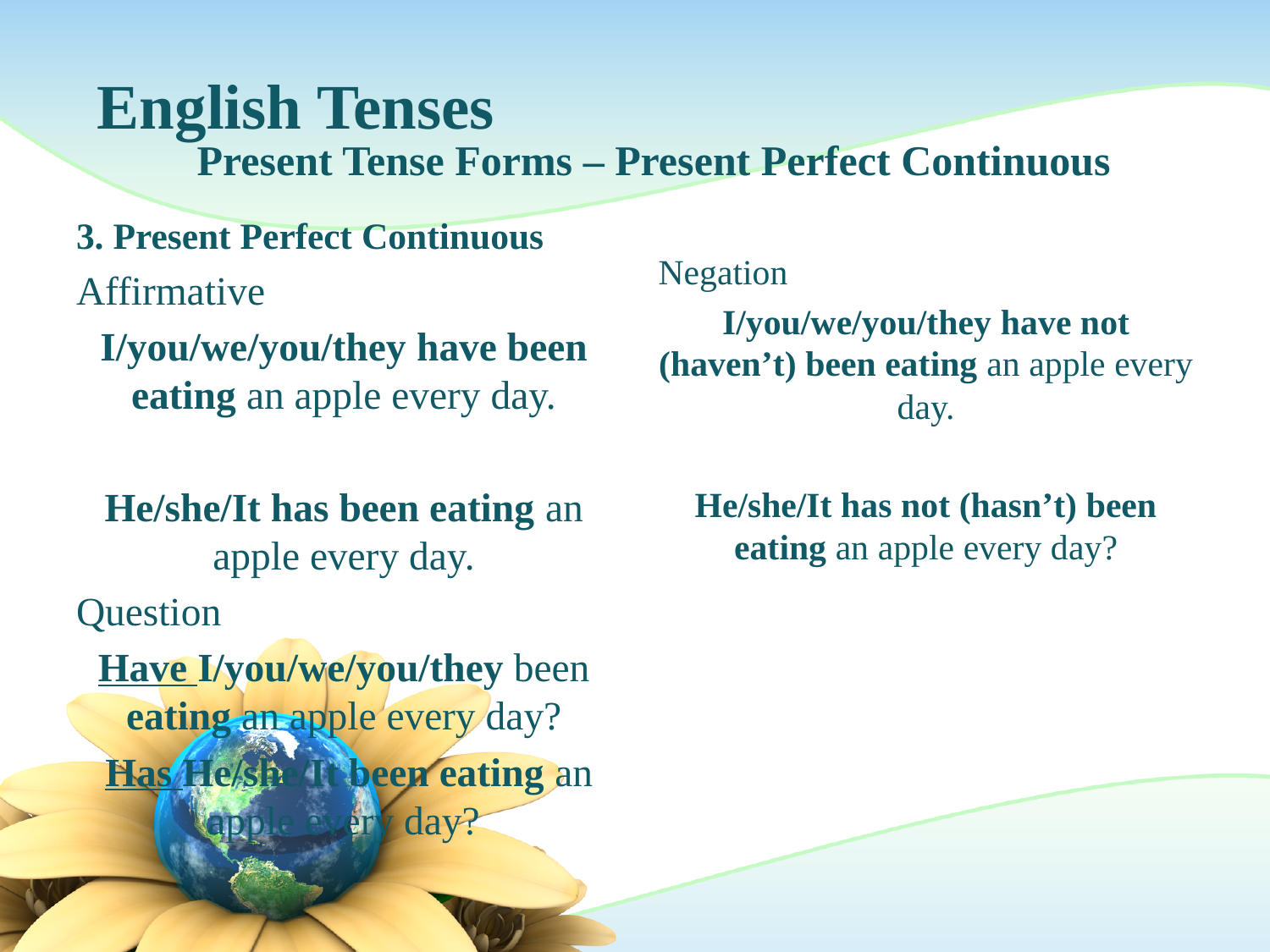

# English Tenses
Present Tense Forms – Present Perfect Continuous

3. Present Perfect Continuous
Affirmative
I/you/we/you/they have been eating an apple every day.

He/she/It has been eating an apple every day.
Question
Have I/you/we/you/they been eating an apple every day?
 Has He/she/It been eating an apple every day?

Negation
I/you/we/you/they have not (haven’t) been eating an apple every day.

He/she/It has not (hasn’t) been eating an apple every day?